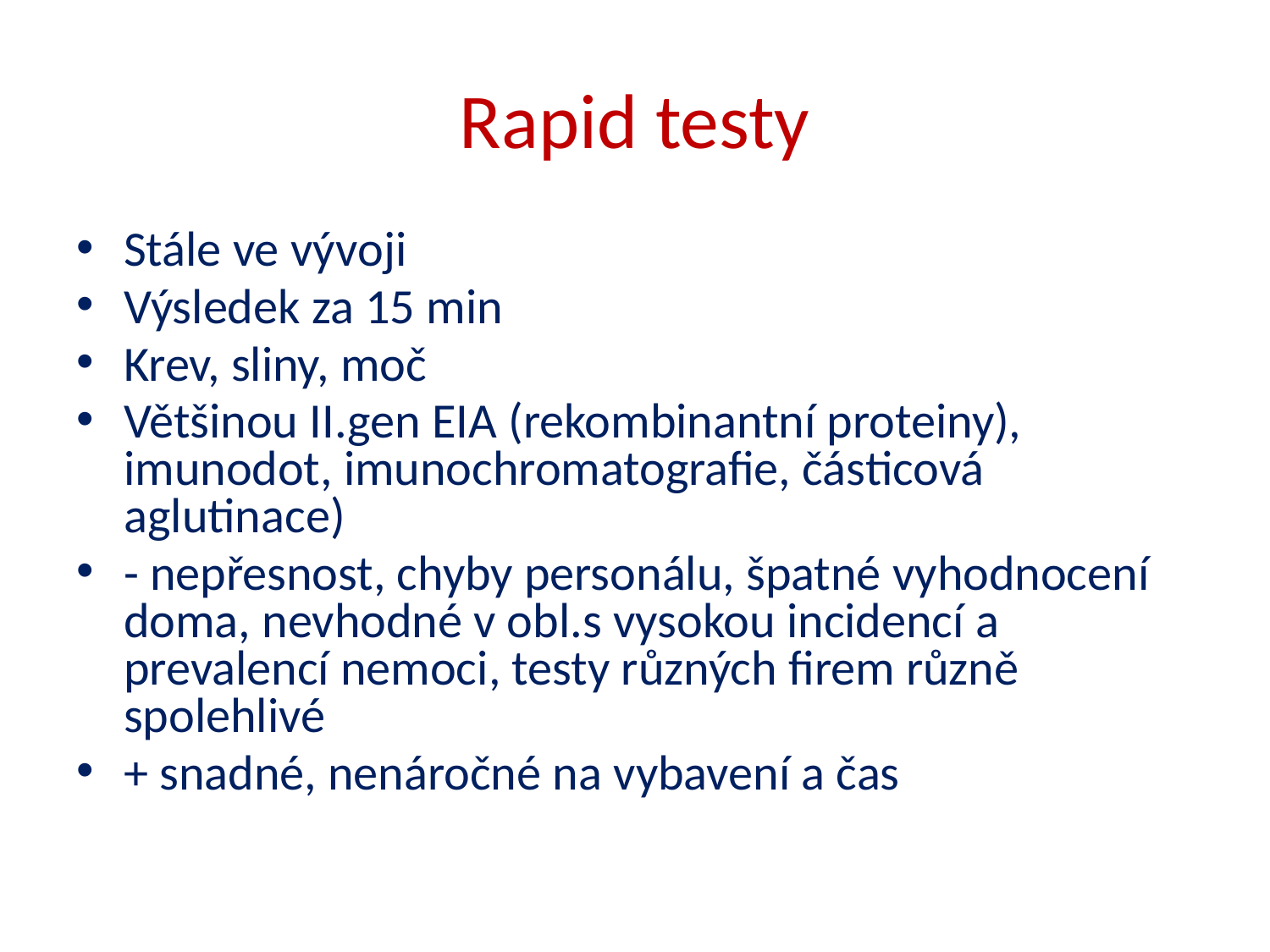

# Rapid testy
Stále ve vývoji
Výsledek za 15 min
Krev, sliny, moč
Většinou II.gen EIA (rekombinantní proteiny), imunodot, imunochromatografie, částicová aglutinace)
- nepřesnost, chyby personálu, špatné vyhodnocení doma, nevhodné v obl.s vysokou incidencí a prevalencí nemoci, testy různých firem různě spolehlivé
+ snadné, nenáročné na vybavení a čas